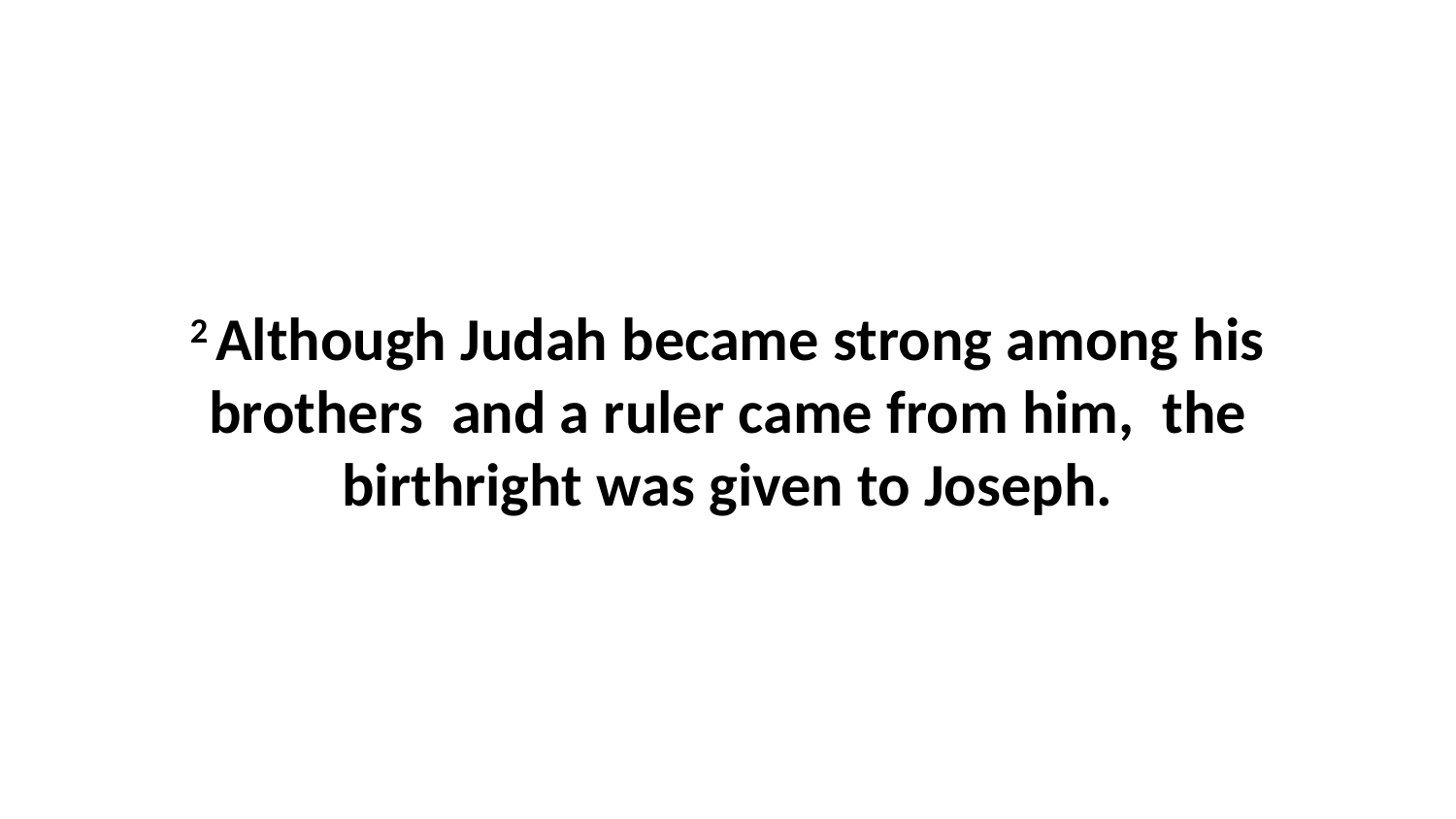

2 Although Judah became strong among his brothers  and a ruler came from him,  the birthright was given to Joseph.